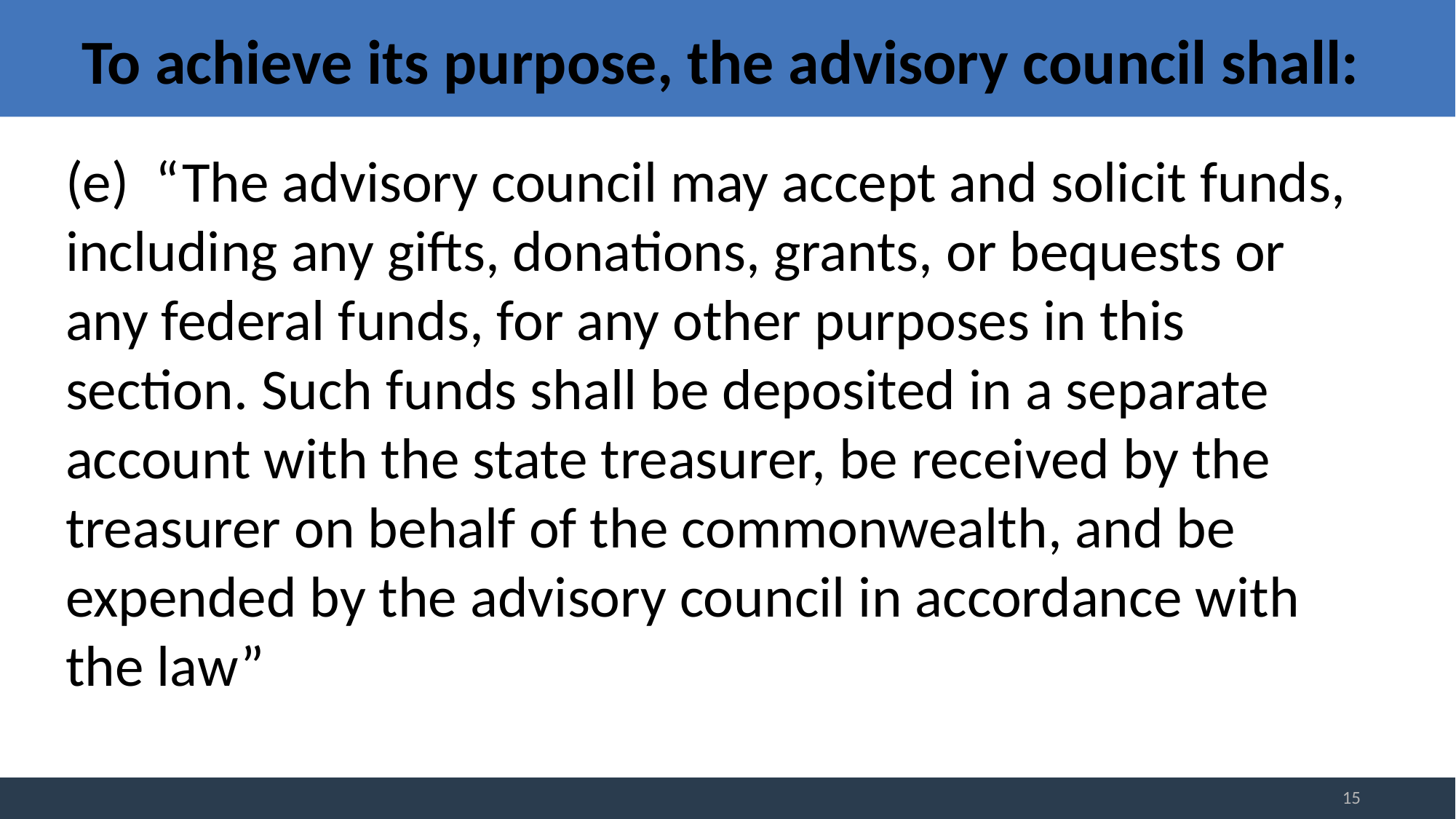

# To achieve its purpose, the advisory council shall:
(e)  “The advisory council may accept and solicit funds, including any gifts, donations, grants, or bequests or any federal funds, for any other purposes in this section. Such funds shall be deposited in a separate account with the state treasurer, be received by the treasurer on behalf of the commonwealth, and be expended by the advisory council in accordance with the law”
15